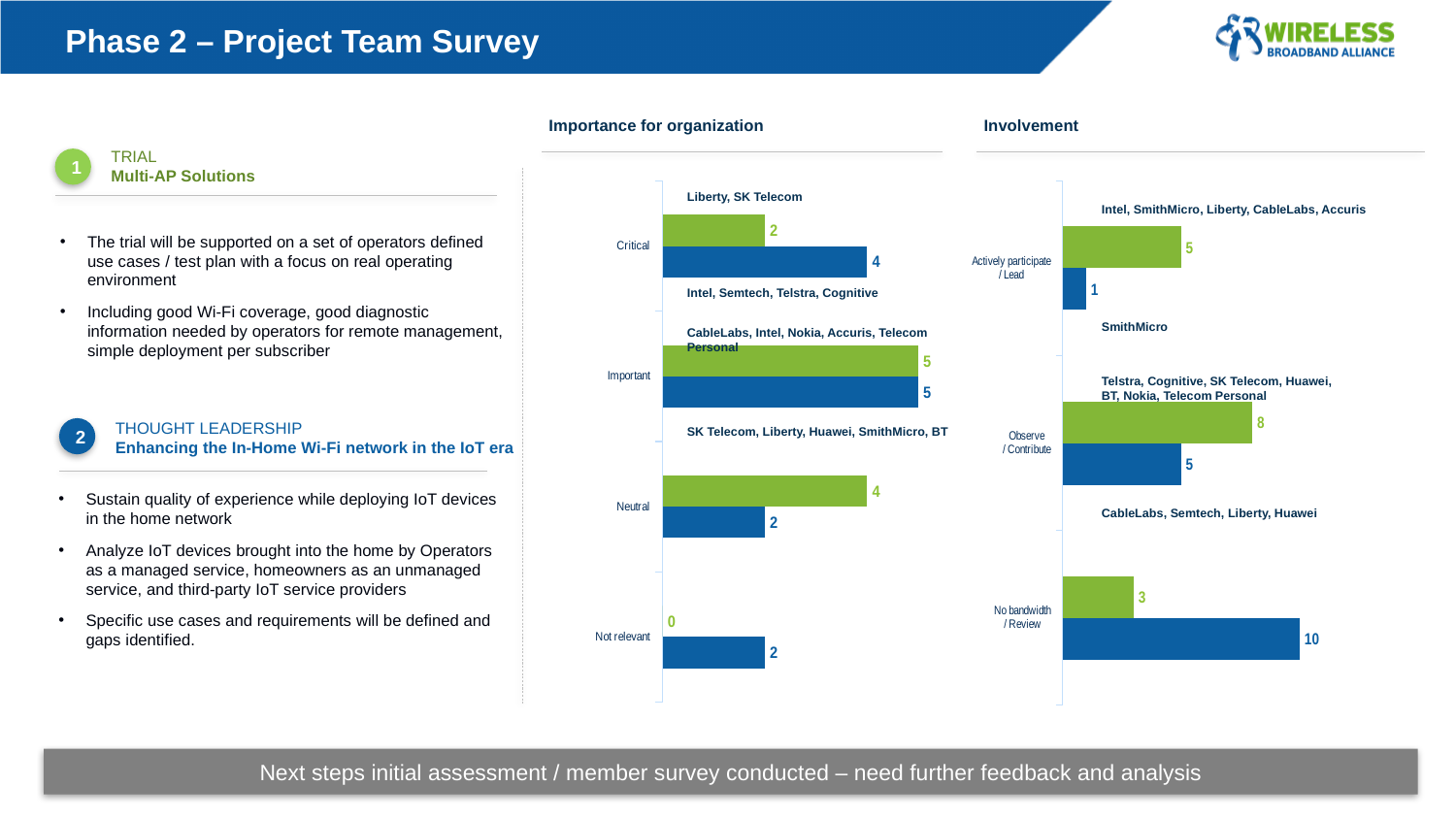

Phase 2 – Project Team Survey
Importance for organization
Involvement
TRIAL
Multi-AP Solutions
1

### Chart

| Category | Option 2 | Option 1 |
|---|---|---|
| Not relevant | 2.0 | 0.0 |
| Neutral | 2.0 | 4.0 |
| Important | 5.0 | 5.0 |
| Critical | 4.0 | 2.0 |

### Chart

| Category | Option 2 | Option 1 |
|---|---|---|
| No bandwidth
/ Review | 10.0 | 3.0 |
| Observe
/ Contribute | 5.0 | 8.0 |
| Actively participate
/ Lead | 1.0 | 5.0 |
Liberty, SK Telecom
Intel, SmithMicro, Liberty, CableLabs, Accuris
The trial will be supported on a set of operators defined use cases / test plan with a focus on real operating environment
Including good Wi-Fi coverage, good diagnostic information needed by operators for remote management, simple deployment per subscriber
Intel, Semtech, Telstra, Cognitive
SmithMicro
CableLabs, Intel, Nokia, Accuris, Telecom Personal
Telstra, Cognitive, SK Telecom, Huawei, BT, Nokia, Telecom Personal
THOUGHT LEADERSHIP
Enhancing the In-Home Wi-Fi network in the IoT era
SK Telecom, Liberty, Huawei, SmithMicro, BT
2
Sustain quality of experience while deploying IoT devices in the home network
Analyze IoT devices brought into the home by Operators as a managed service, homeowners as an unmanaged service, and third-party IoT service providers
Specific use cases and requirements will be defined and gaps identified.
CableLabs, Semtech, Liberty, Huawei
Next steps initial assessment / member survey conducted – need further feedback and analysis